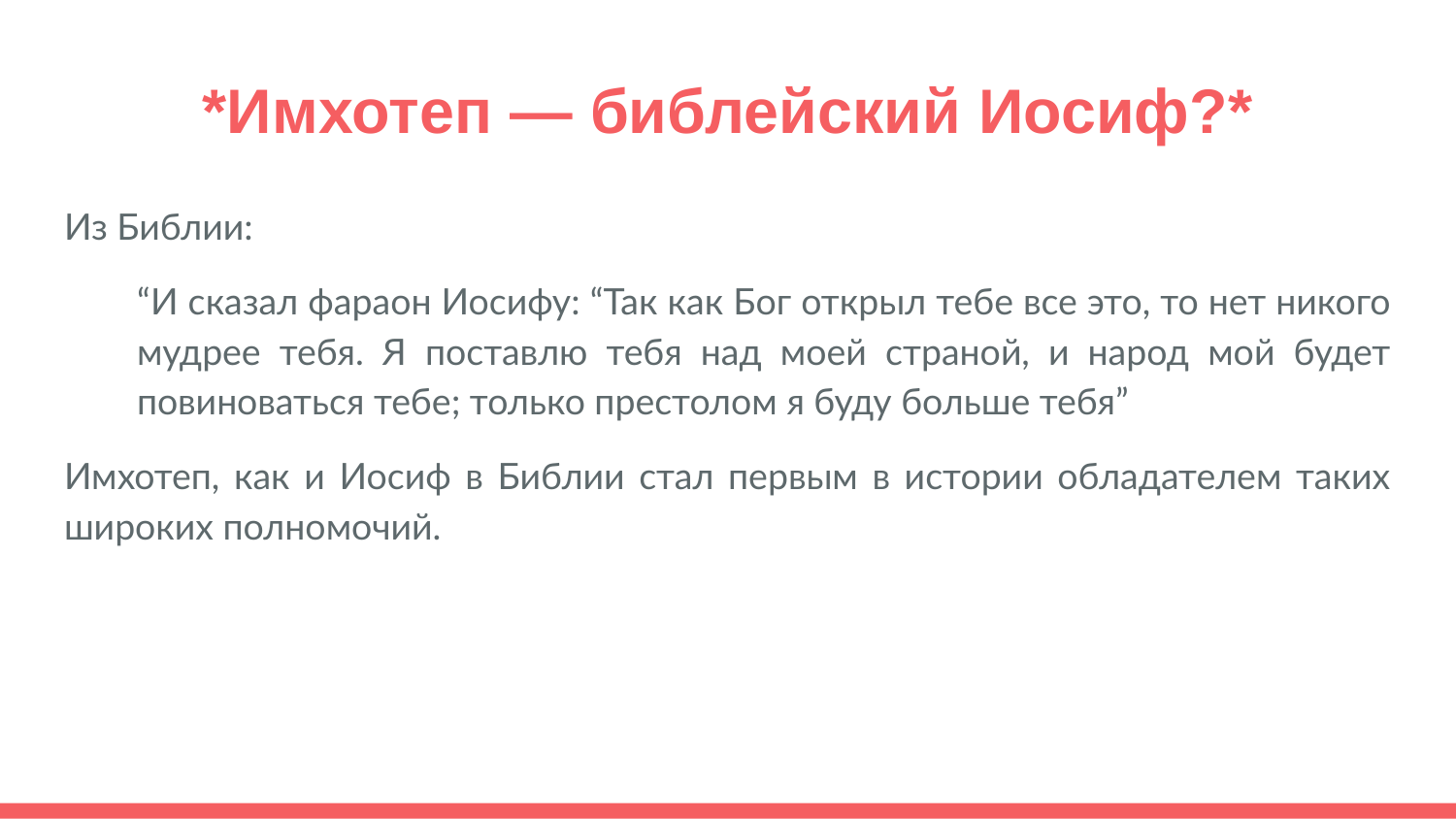

# *Имхотеп — библейский Иосиф?*
Из Библии:
“И сказал фараон Иосифу: “Так как Бог открыл тебе все это, то нет никого мудрее тебя. Я поставлю тебя над моей страной, и народ мой будет повиноваться тебе; только престолом я буду больше тебя”
Имхотеп, как и Иосиф в Библии стал первым в истории обладателем таких широких полномочий.